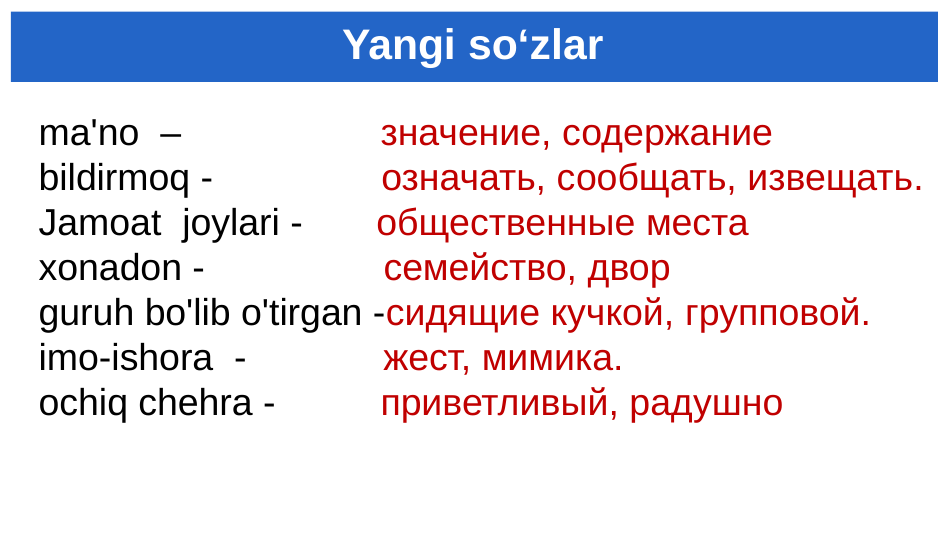

# Yangi so‘zlar
ma'no  –                   значение, содержание
bildirmoq -                означать, сообщать, извещать.
Jamoat  joylari -       общественные места
xonadon -                 семейство, двор
guruh bo'lib o'tirgan -сидящие кучкой, групповой.
imo-ishora  -             жест, мимика.
ochiq chehra -          приветливый, радушно